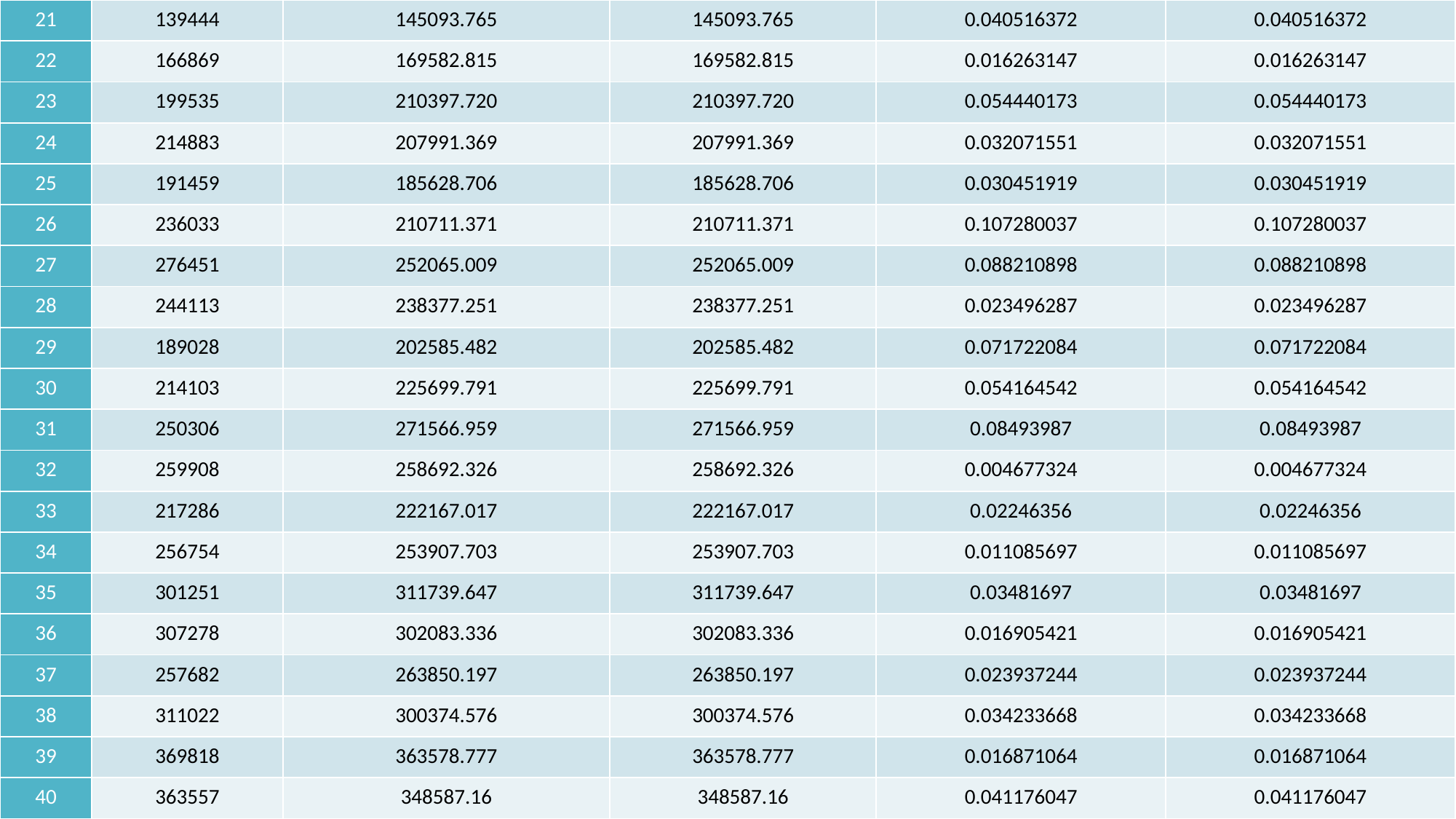

| 21 | 139444 | 145093.765 | 145093.765 | 0.040516372 | 0.040516372 |
| --- | --- | --- | --- | --- | --- |
| 22 | 166869 | 169582.815 | 169582.815 | 0.016263147 | 0.016263147 |
| 23 | 199535 | 210397.720 | 210397.720 | 0.054440173 | 0.054440173 |
| 24 | 214883 | 207991.369 | 207991.369 | 0.032071551 | 0.032071551 |
| 25 | 191459 | 185628.706 | 185628.706 | 0.030451919 | 0.030451919 |
| 26 | 236033 | 210711.371 | 210711.371 | 0.107280037 | 0.107280037 |
| 27 | 276451 | 252065.009 | 252065.009 | 0.088210898 | 0.088210898 |
| 28 | 244113 | 238377.251 | 238377.251 | 0.023496287 | 0.023496287 |
| 29 | 189028 | 202585.482 | 202585.482 | 0.071722084 | 0.071722084 |
| 30 | 214103 | 225699.791 | 225699.791 | 0.054164542 | 0.054164542 |
| 31 | 250306 | 271566.959 | 271566.959 | 0.08493987 | 0.08493987 |
| 32 | 259908 | 258692.326 | 258692.326 | 0.004677324 | 0.004677324 |
| 33 | 217286 | 222167.017 | 222167.017 | 0.02246356 | 0.02246356 |
| 34 | 256754 | 253907.703 | 253907.703 | 0.011085697 | 0.011085697 |
| 35 | 301251 | 311739.647 | 311739.647 | 0.03481697 | 0.03481697 |
| 36 | 307278 | 302083.336 | 302083.336 | 0.016905421 | 0.016905421 |
| 37 | 257682 | 263850.197 | 263850.197 | 0.023937244 | 0.023937244 |
| 38 | 311022 | 300374.576 | 300374.576 | 0.034233668 | 0.034233668 |
| 39 | 369818 | 363578.777 | 363578.777 | 0.016871064 | 0.016871064 |
| 40 | 363557 | 348587.16 | 348587.16 | 0.041176047 | 0.041176047 |